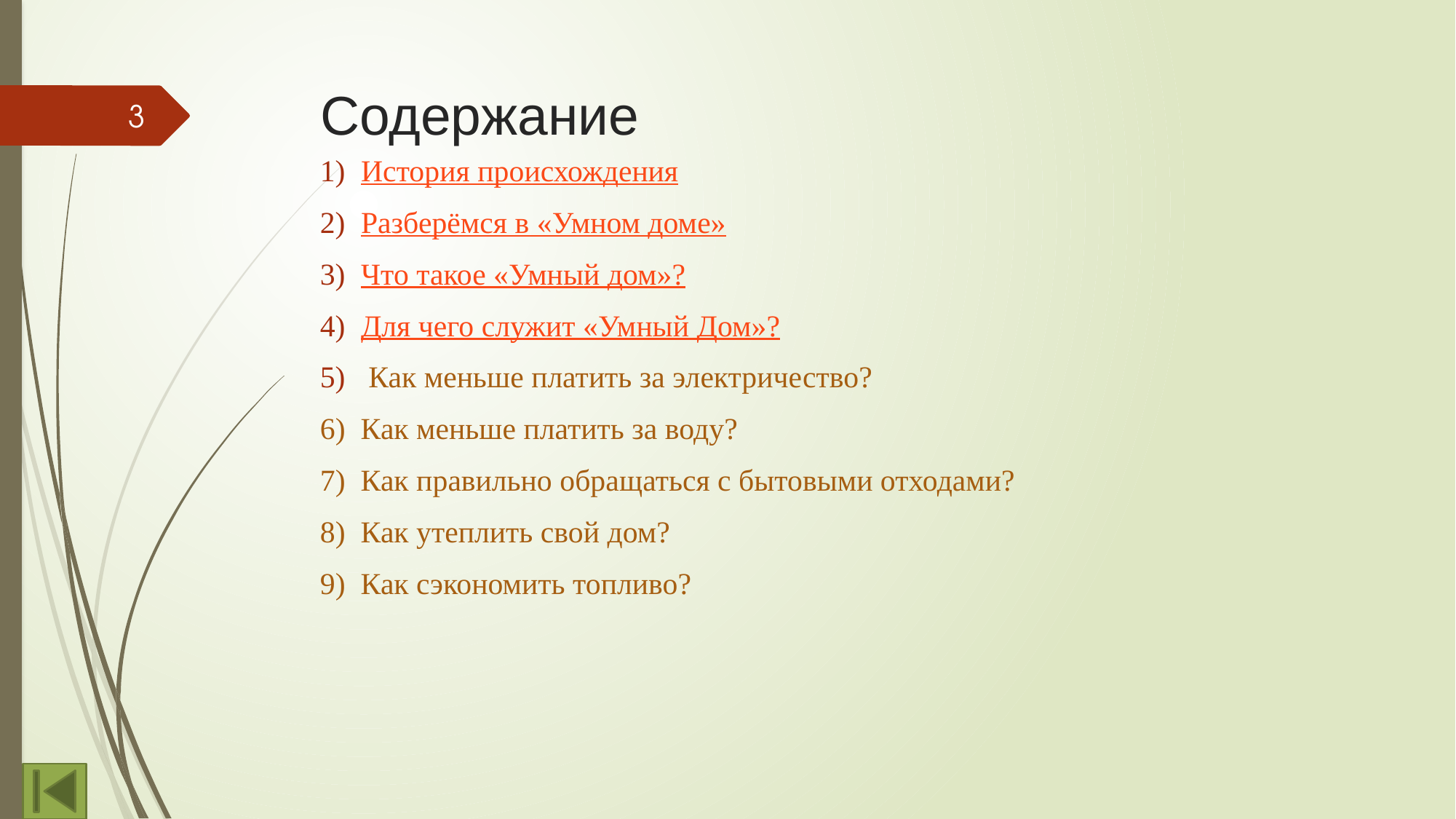

# Содержание
3
История происхождения
Разберёмся в «Умном доме»
Что такое «Умный дом»?
Для чего служит «Умный Дом»?
 Как меньше платить за электричество?
6)  Как меньше платить за воду?
7)  Как правильно обращаться с бытовыми отходами?
8)  Как утеплить свой дом?
9)  Как сэкономить топливо?